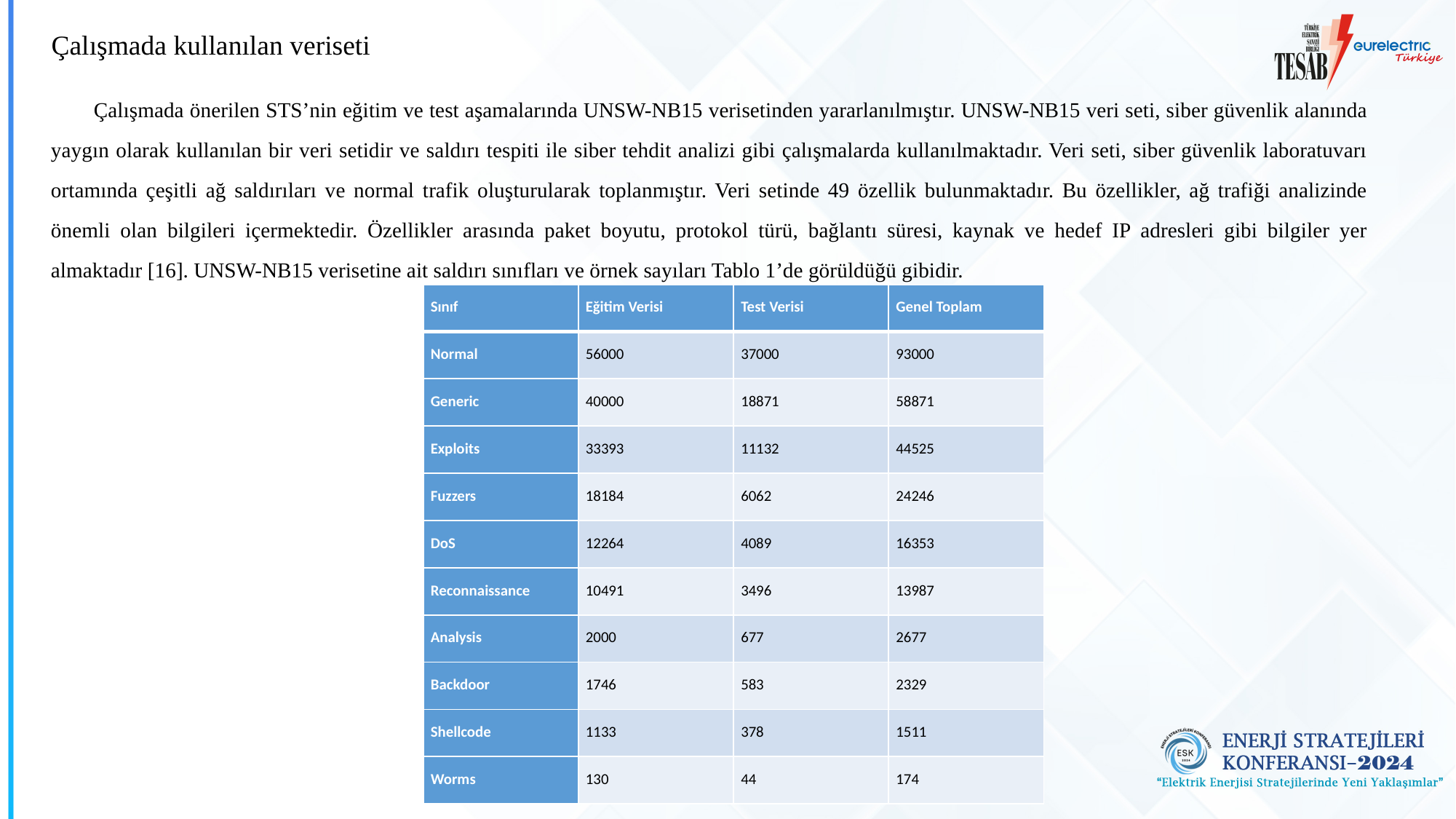

Çalışmada kullanılan veriseti
Çalışmada önerilen STS’nin eğitim ve test aşamalarında UNSW-NB15 verisetinden yararlanılmıştır. UNSW-NB15 veri seti, siber güvenlik alanında yaygın olarak kullanılan bir veri setidir ve saldırı tespiti ile siber tehdit analizi gibi çalışmalarda kullanılmaktadır. Veri seti, siber güvenlik laboratuvarı ortamında çeşitli ağ saldırıları ve normal trafik oluşturularak toplanmıştır. Veri setinde 49 özellik bulunmaktadır. Bu özellikler, ağ trafiği analizinde önemli olan bilgileri içermektedir. Özellikler arasında paket boyutu, protokol türü, bağlantı süresi, kaynak ve hedef IP adresleri gibi bilgiler yer almaktadır [16]. UNSW-NB15 verisetine ait saldırı sınıfları ve örnek sayıları Tablo 1’de görüldüğü gibidir.
| Sınıf | Eğitim Verisi | Test Verisi | Genel Toplam |
| --- | --- | --- | --- |
| Normal | 56000 | 37000 | 93000 |
| Generic | 40000 | 18871 | 58871 |
| Exploits | 33393 | 11132 | 44525 |
| Fuzzers | 18184 | 6062 | 24246 |
| DoS | 12264 | 4089 | 16353 |
| Reconnaissance | 10491 | 3496 | 13987 |
| Analysis | 2000 | 677 | 2677 |
| Backdoor | 1746 | 583 | 2329 |
| Shellcode | 1133 | 378 | 1511 |
| Worms | 130 | 44 | 174 |